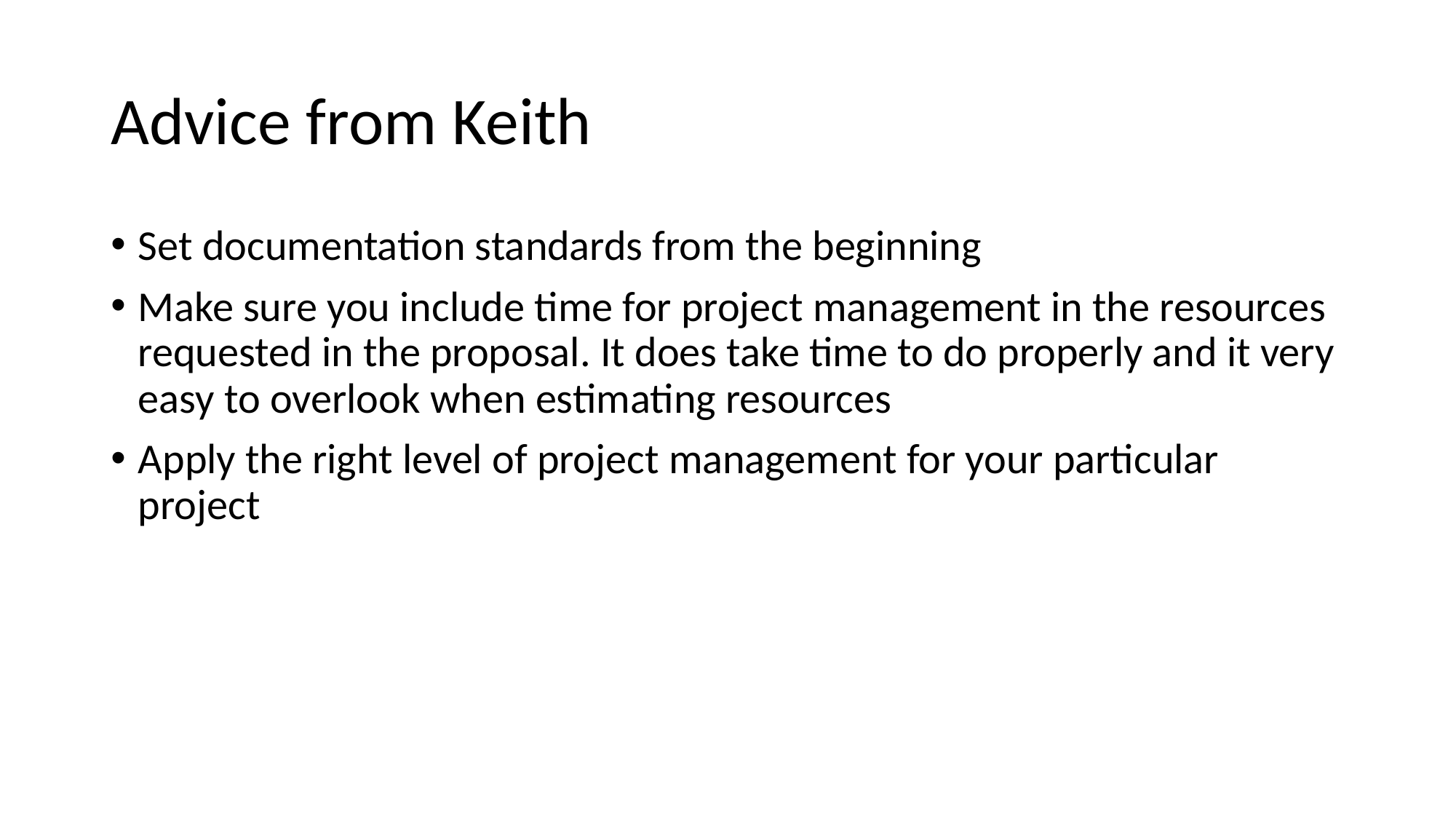

# Advice from Keith
Set documentation standards from the beginning
Make sure you include time for project management in the resources requested in the proposal. It does take time to do properly and it very easy to overlook when estimating resources
Apply the right level of project management for your particular project